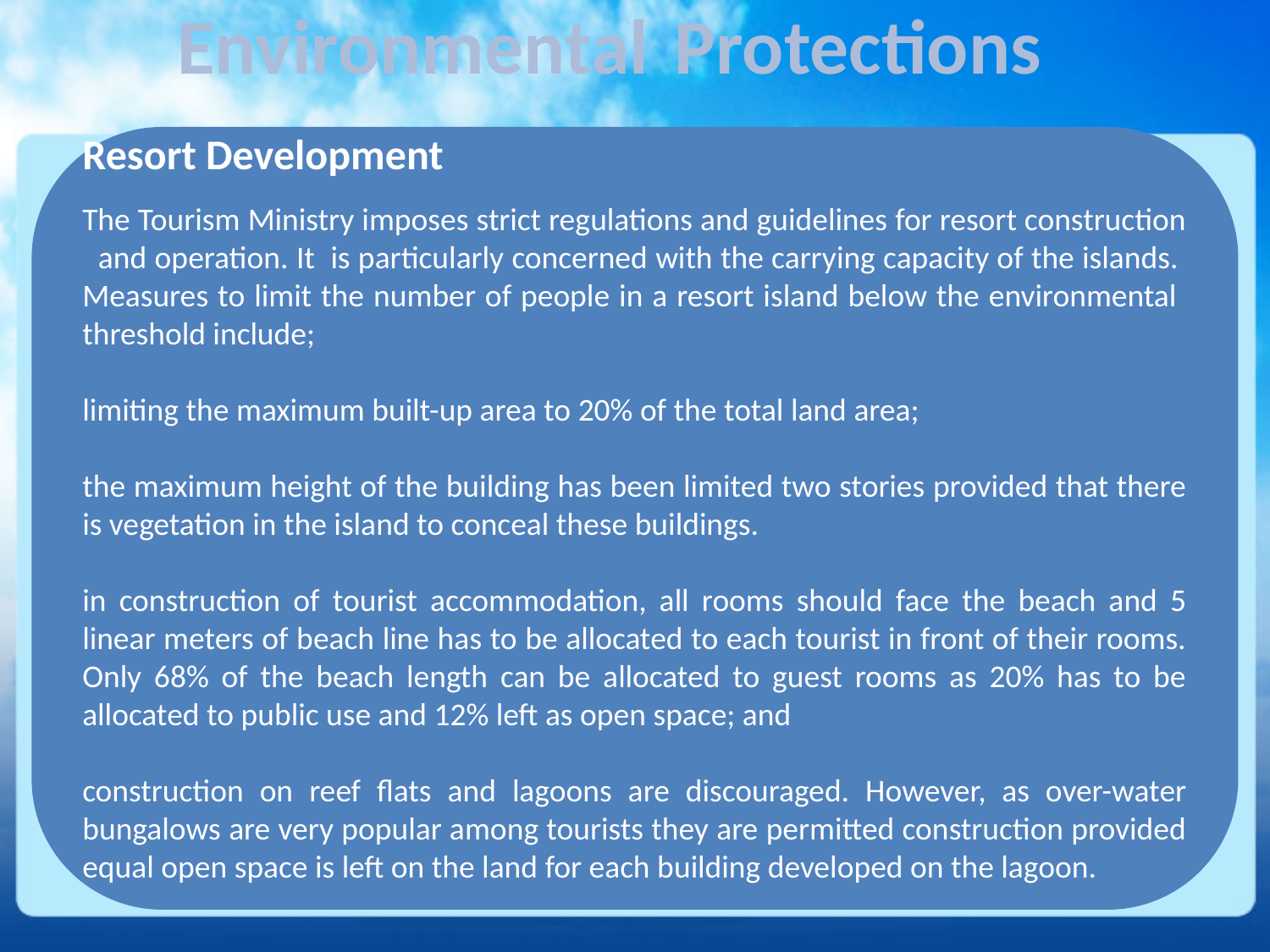

# Environmental Protections

Resort Development

The Tourism Ministry imposes strict regulations and guidelines for resort construction   and operation. It  is particularly concerned with the carrying capacity of the islands.  Measures to limit the number of people in a resort island below the environmental  threshold include;

limiting the maximum built-up area to 20% of the total land area;

the maximum height of the building has been limited two stories provided that there is vegetation in the island to conceal these buildings.

in construction of tourist accommodation, all rooms should face the beach and 5 linear meters of beach line has to be allocated to each tourist in front of their rooms. Only 68% of the beach length can be allocated to guest rooms as 20% has to be allocated to public use and 12% left as open space; and

construction on reef flats and lagoons are discouraged. However, as over-water bungalows are very popular among tourists they are permitted construction provided equal open space is left on the land for each building developed on the lagoon.